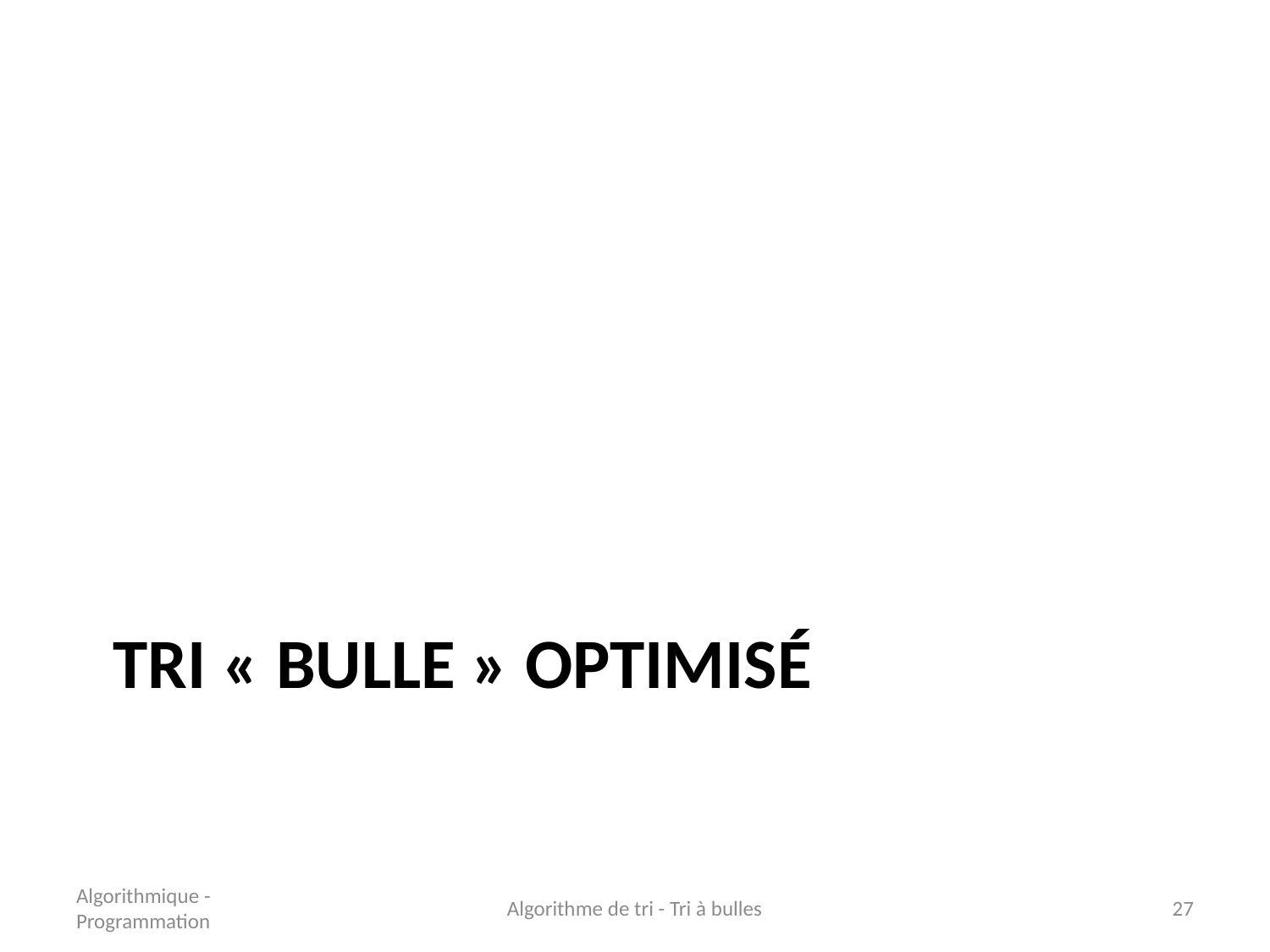

# Tri « bulle » optimisé
Algorithmique - Programmation
Algorithme de tri - Tri à bulles
27